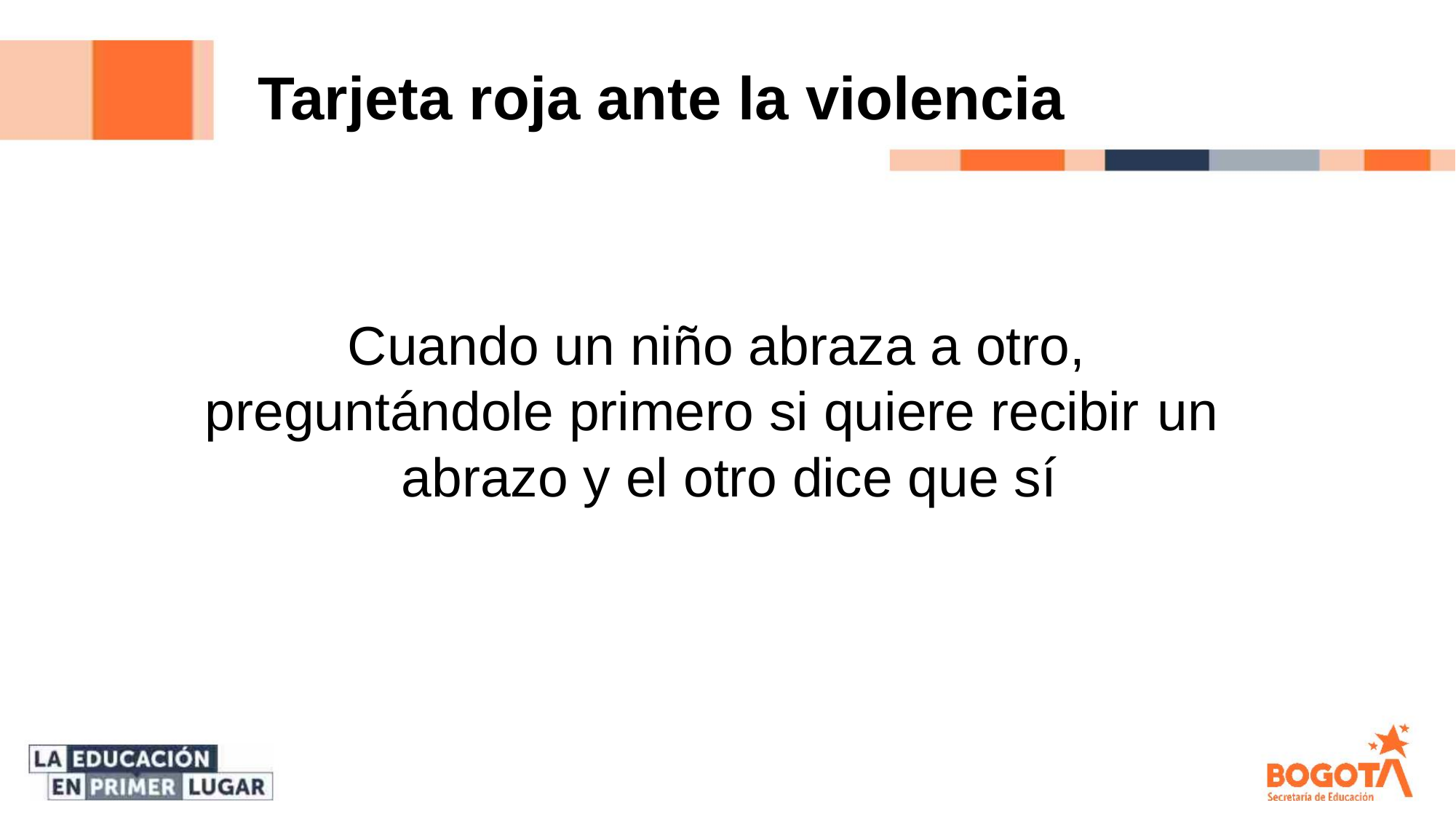

Tarjeta roja ante la violencia
Cuando un niño abraza a otro,
preguntándole primero si quiere recibir un
abrazo y el otro dice que sí